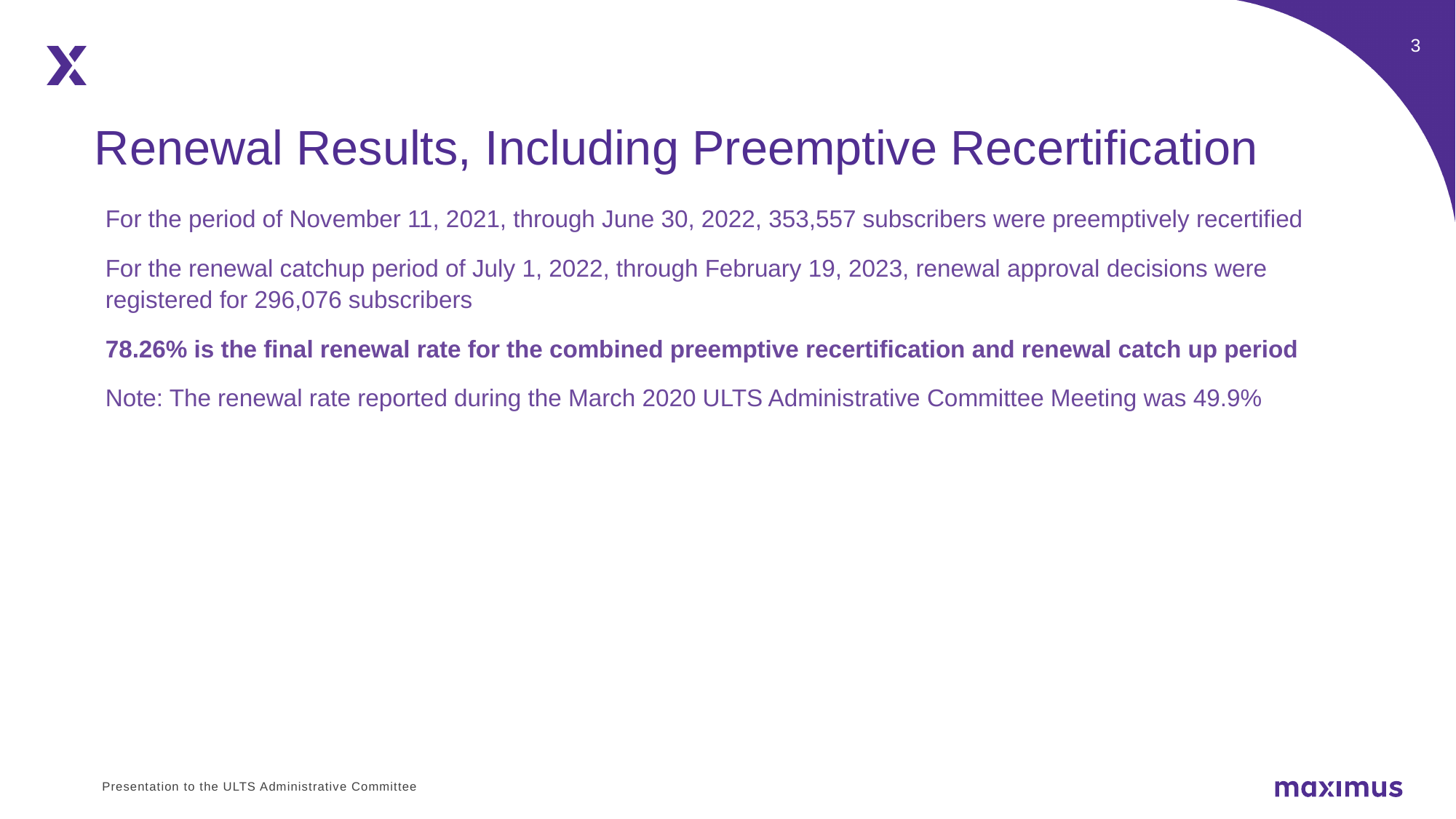

Renewal Results, Including Preemptive Recertification
For the period of November 11, 2021, through June 30, 2022, 353,557 subscribers were preemptively recertified
For the renewal catchup period of July 1, 2022, through February 19, 2023, renewal approval decisions were registered for 296,076 subscribers
78.26% is the final renewal rate for the combined preemptive recertification and renewal catch up period
Note: The renewal rate reported during the March 2020 ULTS Administrative Committee Meeting was 49.9%